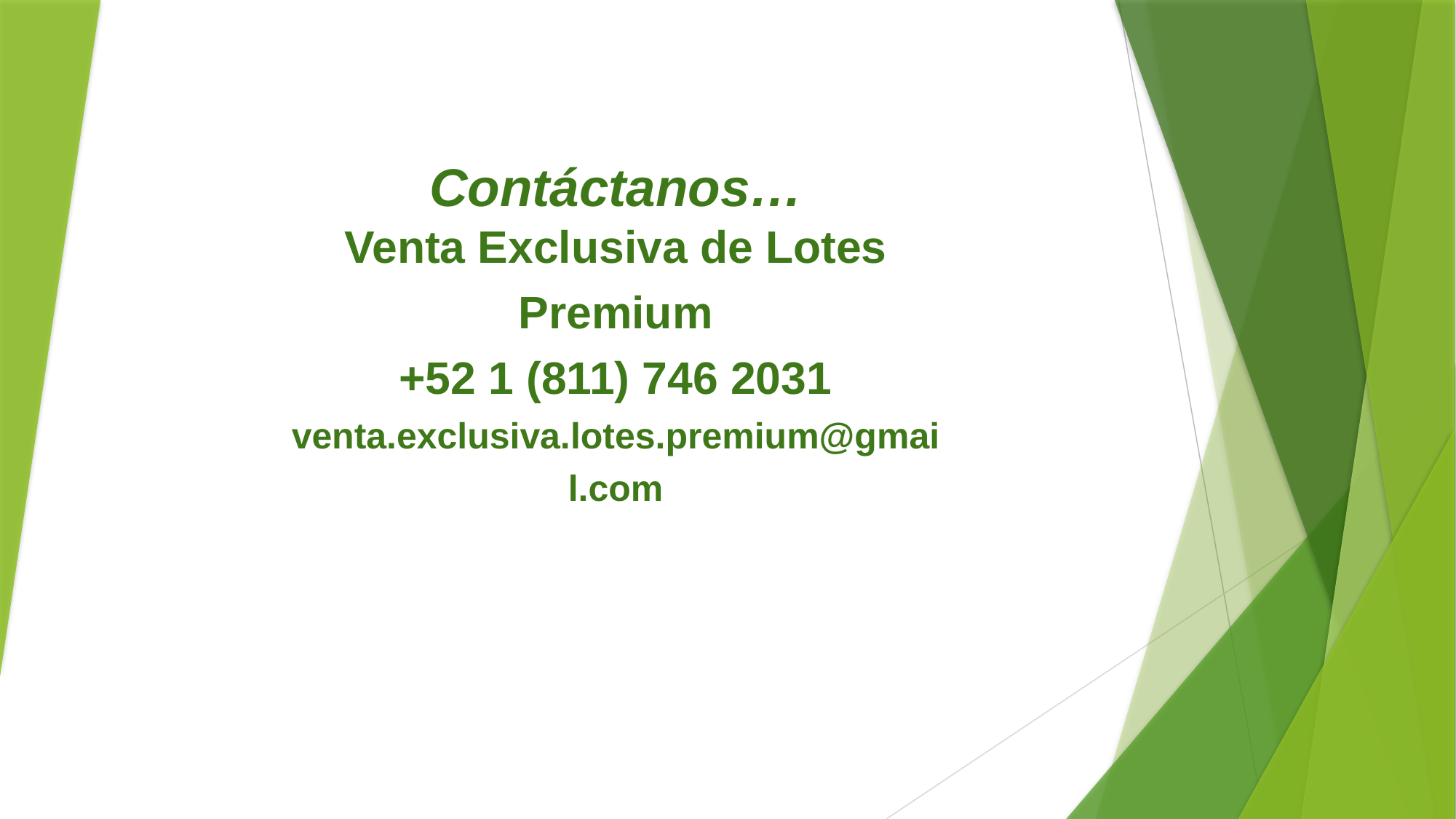

Contáctanos…
Venta Exclusiva de Lotes Premium
+52 1 (811) 746 2031
venta.exclusiva.lotes.premium@gmail.com